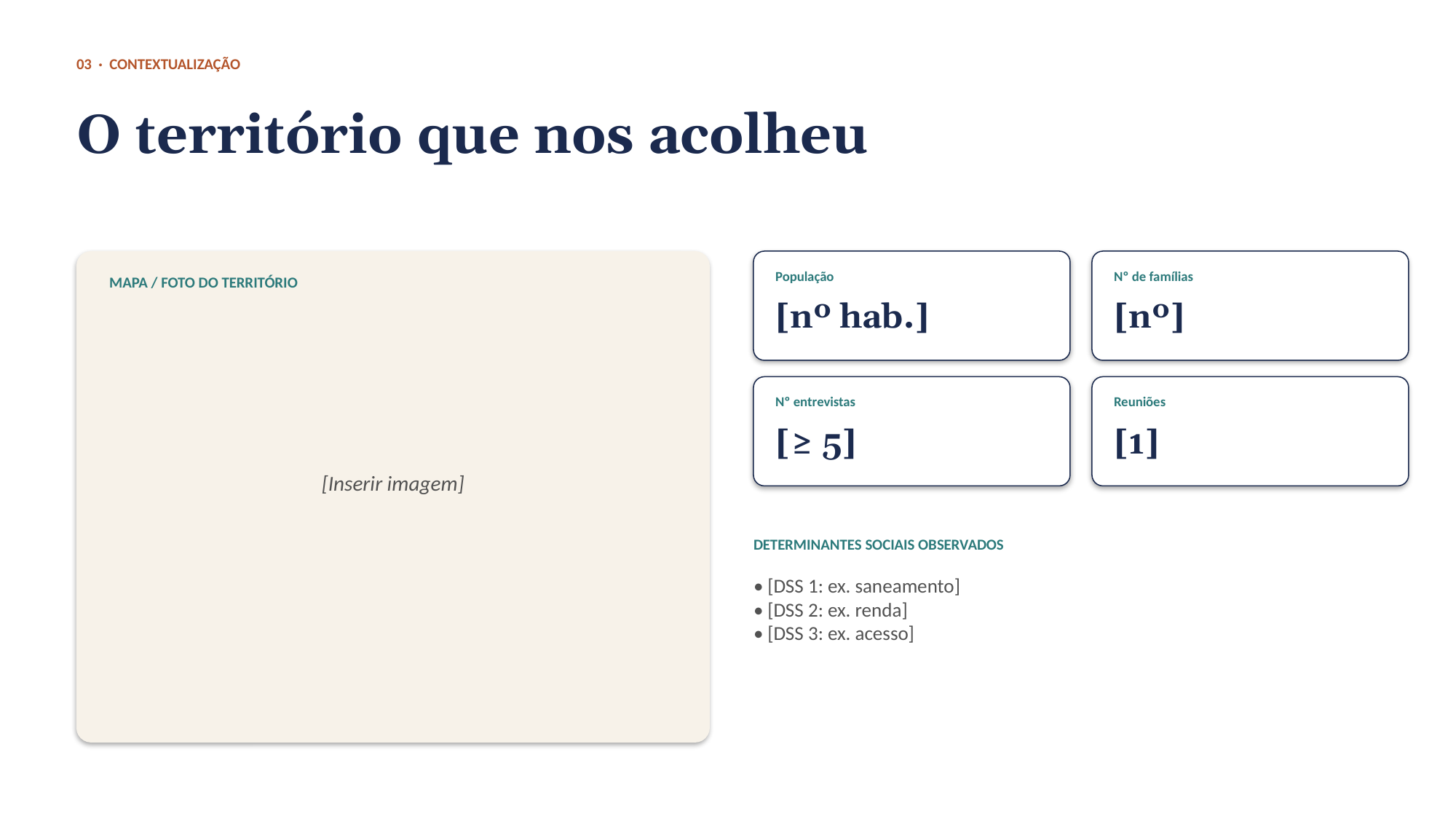

03  ·  CONTEXTUALIZAÇÃO
O território que nos acolheu

População
Nº de famílias
MAPA / FOTO DO TERRITÓRIO
[nº hab.]
[nº]

Nº entrevistas
Reuniões
[≥ 5]
[1]
[Inserir imagem]
DETERMINANTES SOCIAIS OBSERVADOS
• [DSS 1: ex. saneamento]
• [DSS 2: ex. renda]
• [DSS 3: ex. acesso]